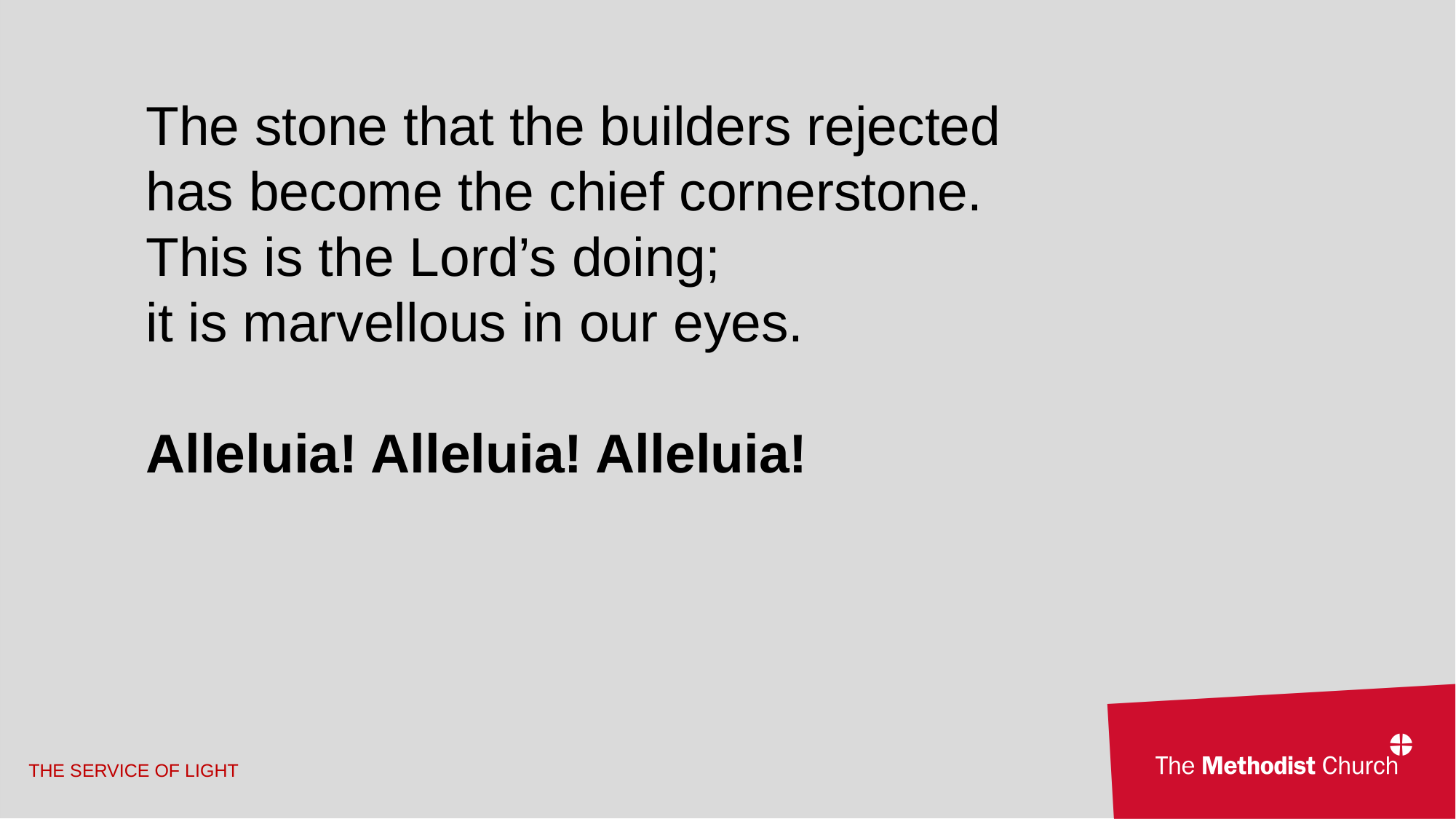

The stone that the builders rejected
has become the chief cornerstone.
This is the Lord’s doing;
it is marvellous in our eyes.

Alleluia! Alleluia! Alleluia!